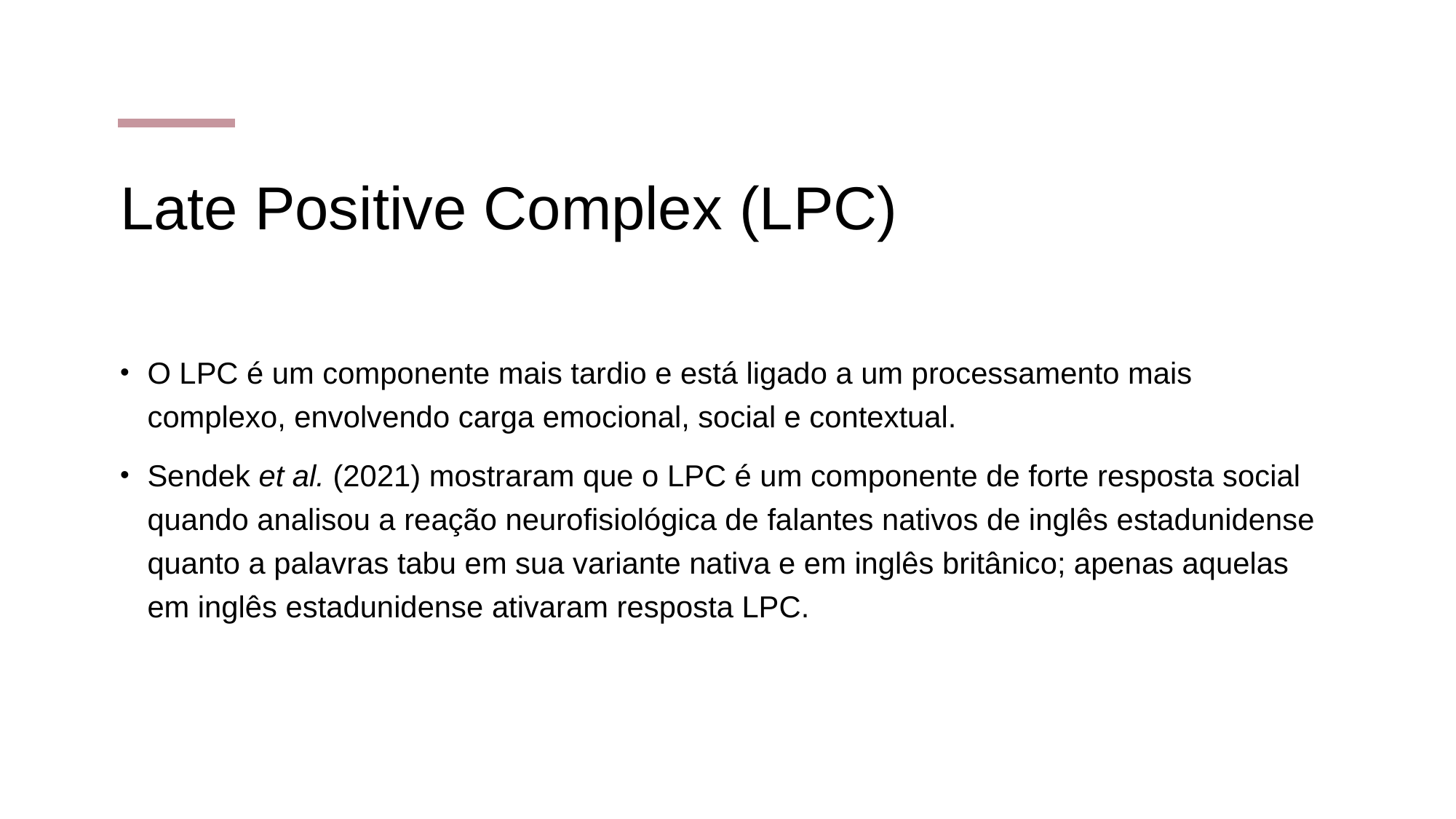

# Late Positive Complex (LPC)
O LPC é um componente mais tardio e está ligado a um processamento mais complexo, envolvendo carga emocional, social e contextual.
Sendek et al. (2021) mostraram que o LPC é um componente de forte resposta social quando analisou a reação neurofisiológica de falantes nativos de inglês estadunidense quanto a palavras tabu em sua variante nativa e em inglês britânico; apenas aquelas em inglês estadunidense ativaram resposta LPC.